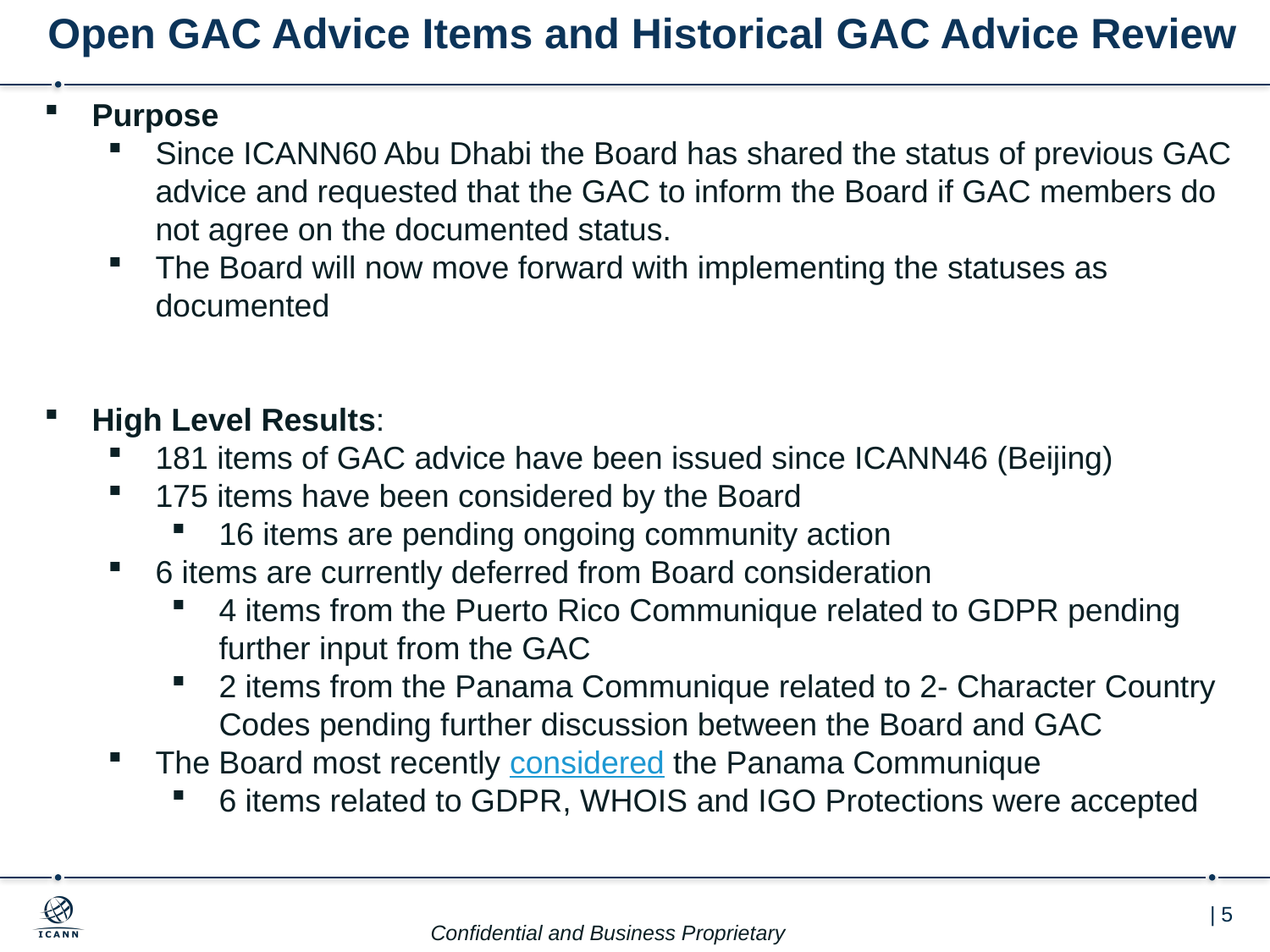

# Open GAC Advice Items and Historical GAC Advice Review
Purpose
Since ICANN60 Abu Dhabi the Board has shared the status of previous GAC advice and requested that the GAC to inform the Board if GAC members do not agree on the documented status.
The Board will now move forward with implementing the statuses as documented

High Level Results:
181 items of GAC advice have been issued since ICANN46 (Beijing)
175 items have been considered by the Board
16 items are pending ongoing community action
6 items are currently deferred from Board consideration
4 items from the Puerto Rico Communique related to GDPR pending further input from the GAC
2 items from the Panama Communique related to 2- Character Country Codes pending further discussion between the Board and GAC
The Board most recently considered the Panama Communique
6 items related to GDPR, WHOIS and IGO Protections were accepted